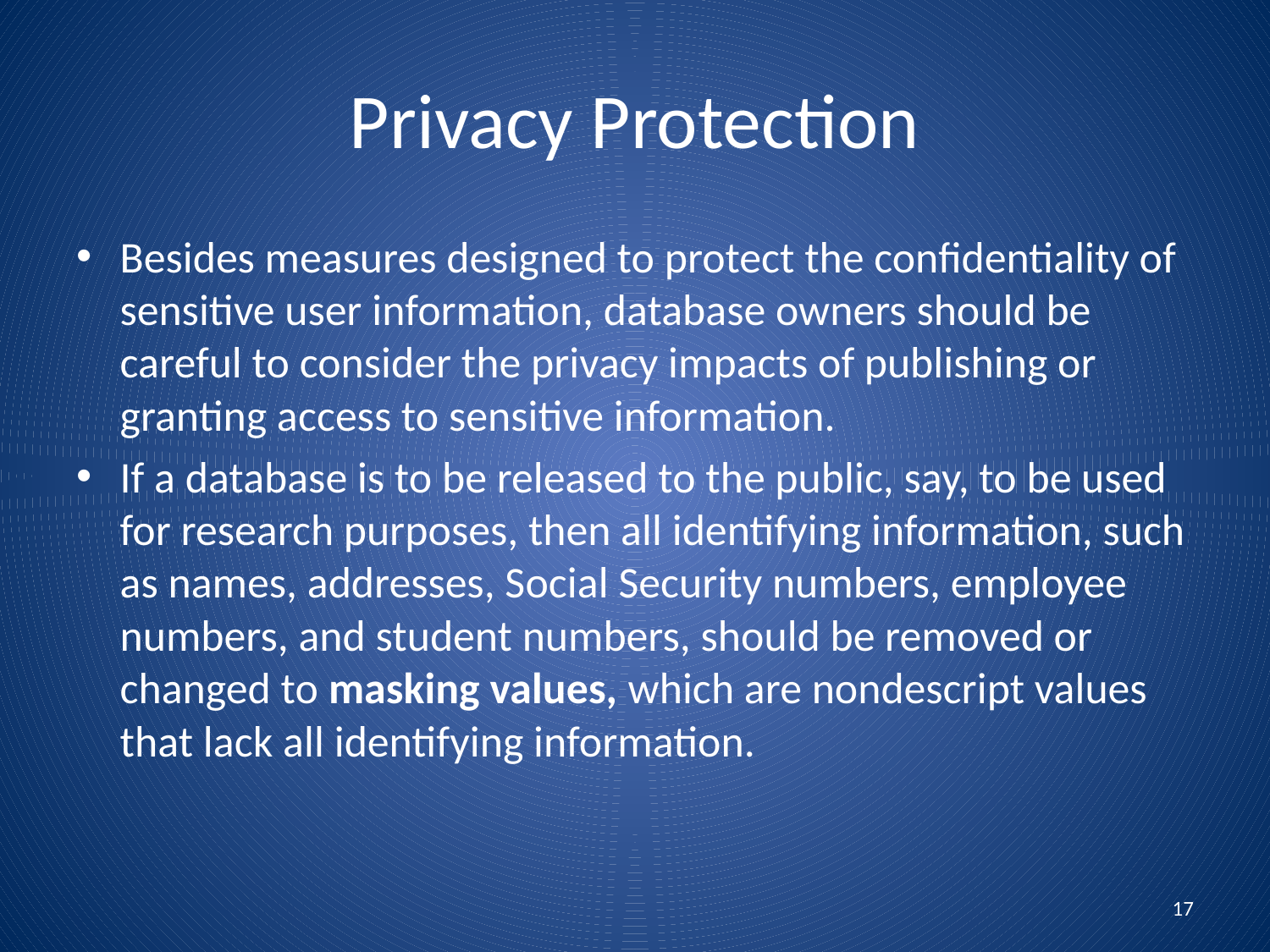

# Privacy Protection
Besides measures designed to protect the confidentiality of sensitive user information, database owners should be careful to consider the privacy impacts of publishing or granting access to sensitive information.
If a database is to be released to the public, say, to be used for research purposes, then all identifying information, such as names, addresses, Social Security numbers, employee numbers, and student numbers, should be removed or changed to masking values, which are nondescript values that lack all identifying information.
17